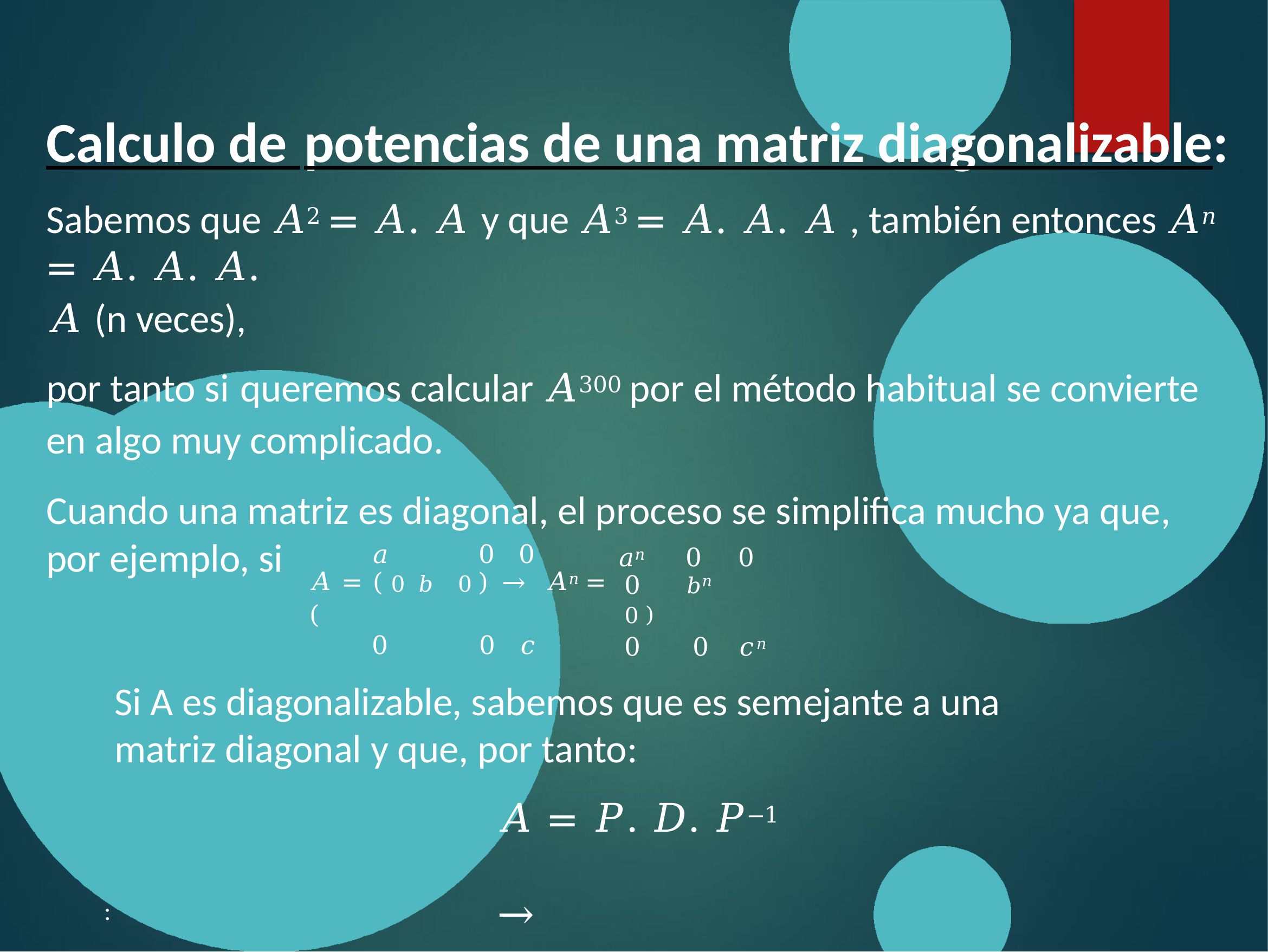

# Calculo de potencias de una matriz diagonalizable:
Sabemos que 𝐴2 = 𝐴. 𝐴 y que 𝐴3 = 𝐴. 𝐴. 𝐴 , también entonces 𝐴𝑛 = 𝐴. 𝐴. 𝐴.
𝐴 (n veces),
por tanto si queremos calcular 𝐴300 por el método habitual se convierte en algo muy complicado.
Cuando una matriz es diagonal, el proceso se simplifica mucho ya que, por ejemplo, si
𝑎	0	0
𝐴 = ( 0	𝑏	0 ) →	𝐴𝑛 = (
0	0	𝑐
𝑎𝑛	0	0
0	𝑏𝑛	0 )
0	0	𝑐𝑛
Si A es diagonalizable, sabemos que es semejante a una matriz diagonal y que, por tanto:
𝐴 = 𝑃. 𝐷. 𝑃−1	→	𝐴𝑛	= 𝑃. 𝐷𝑛 . 𝑃−1
: